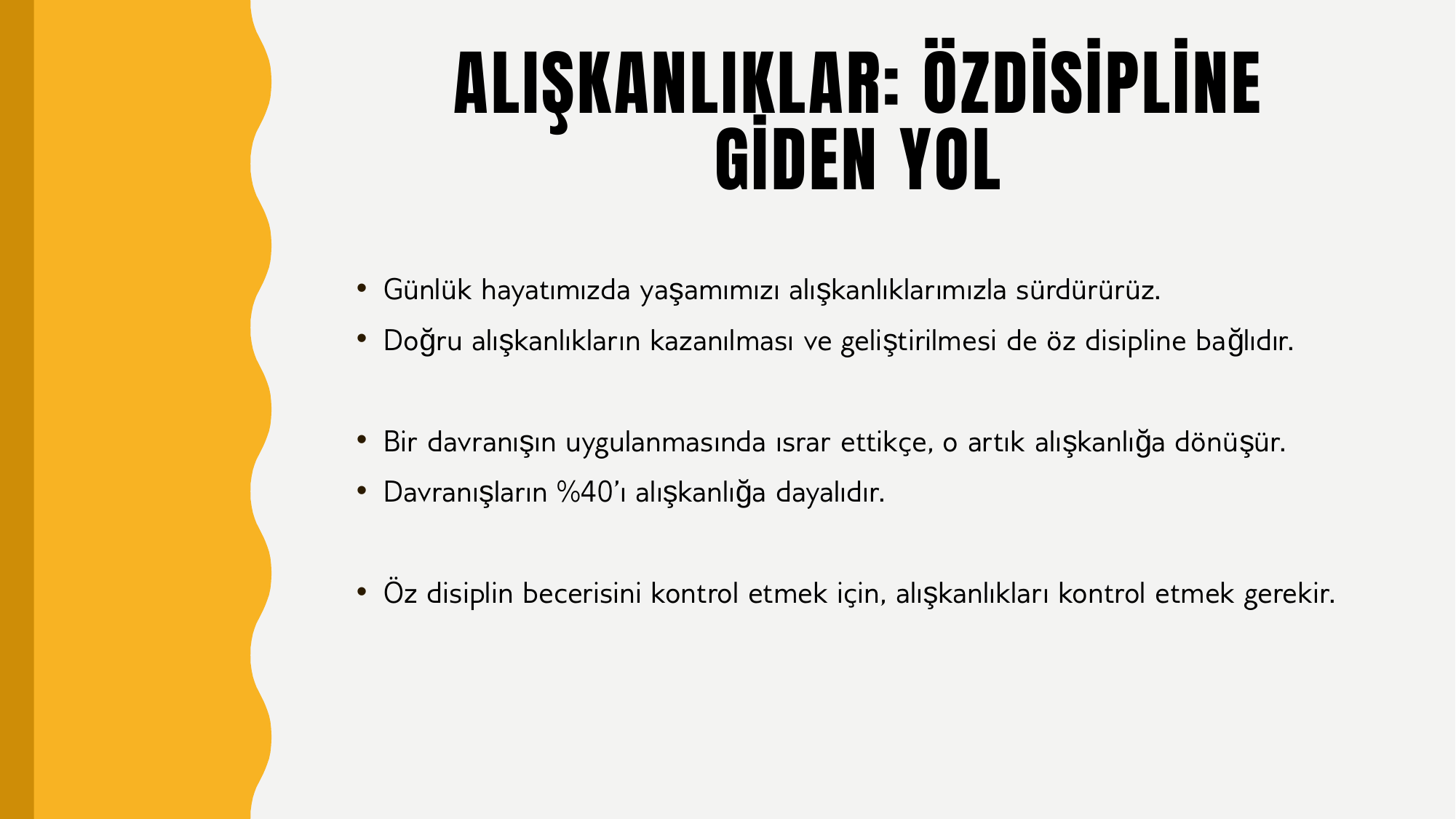

# ALIŞKANLIKLAR: ÖZDİSİPLİNE GİDEN YOL
Günlük hayatımızda yaşamımızı alışkanlıklarımızla sürdürürüz.
Doğru alışkanlıkların kazanılması ve geliştirilmesi de öz disipline bağlıdır.

Bir davranışın uygulanmasında ısrar ettikçe, o artık alışkanlığa dönüşür.
Davranışların %40’ı alışkanlığa dayalıdır.

Öz disiplin becerisini kontrol etmek için, alışkanlıkları kontrol etmek gerekir.